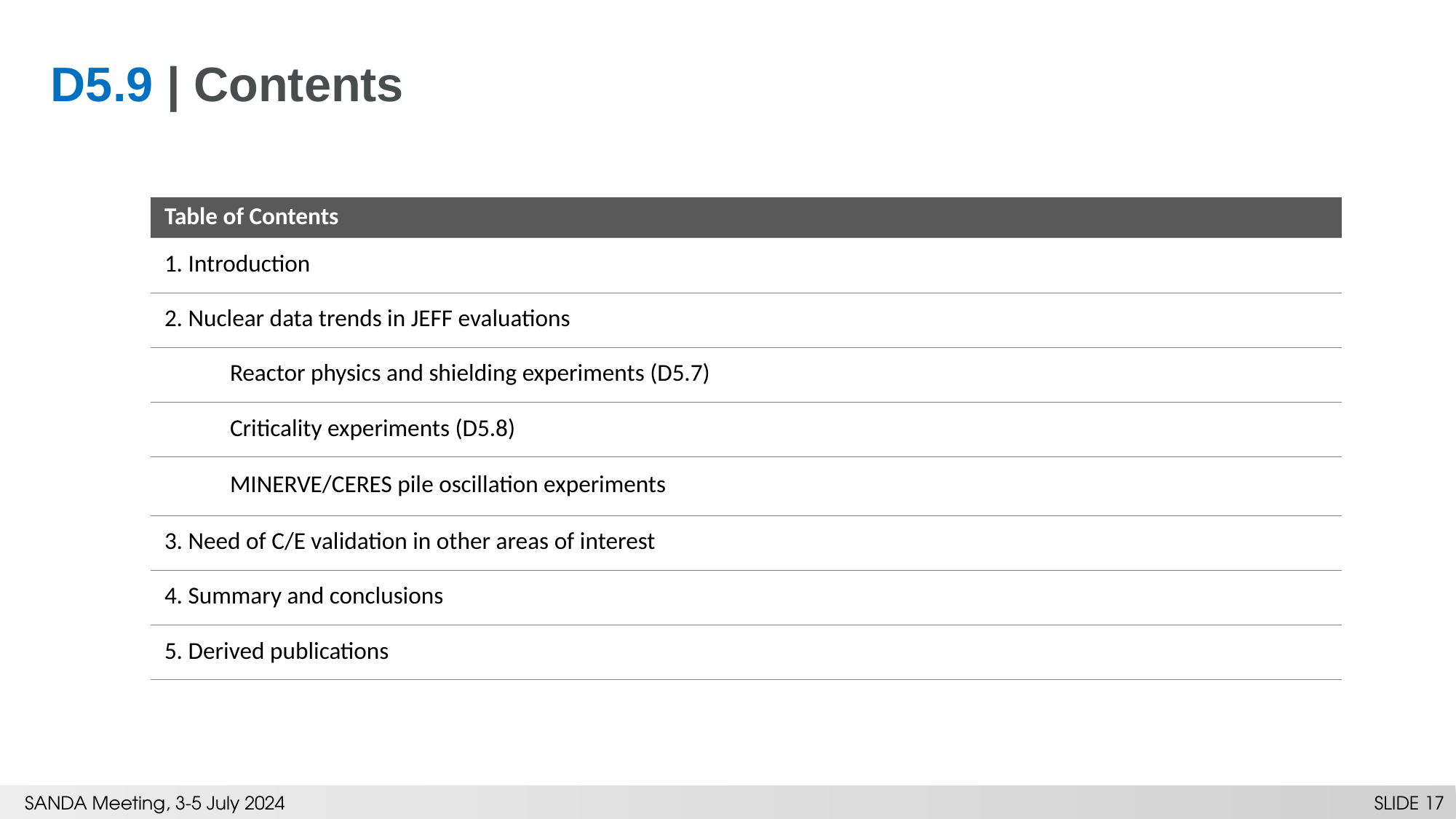

# D5.9 | Contents
| Table of Contents |  |
| --- | --- |
| 1. Introduction |  |
| 2. Nuclear data trends in JEFF evaluations |  |
| Reactor physics and shielding experiments (D5.7) |  |
| Criticality experiments (D5.8) |  |
| MINERVE/CERES pile oscillation experiments |  |
| 3. Need of C/E validation in other areas of interest |  |
| 4. Summary and conclusions |  |
| 5. Derived publications |  |